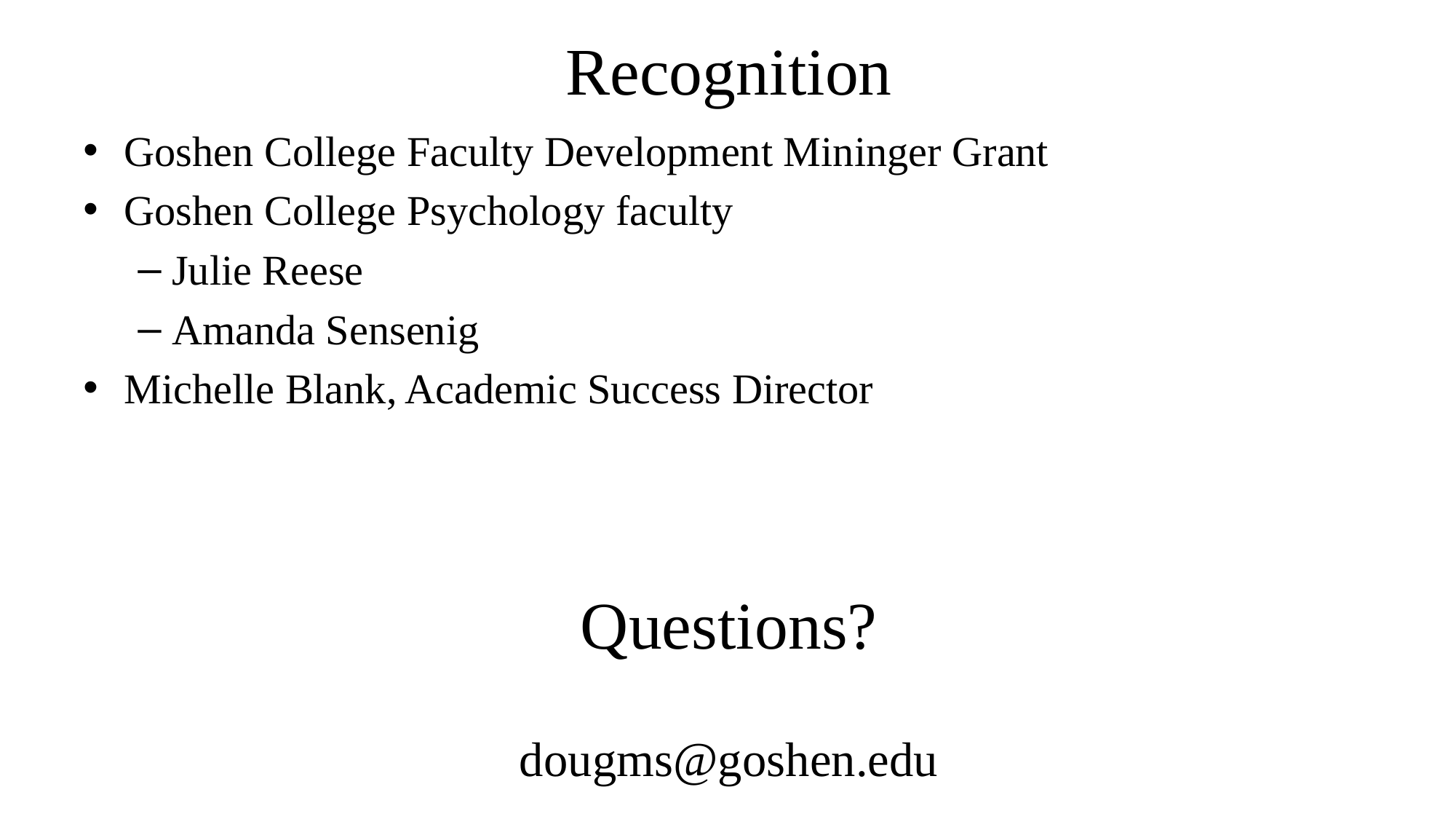

# Recognition
Goshen College Faculty Development Mininger Grant
Goshen College Psychology faculty
Julie Reese
Amanda Sensenig
Michelle Blank, Academic Success Director
Questions?
dougms@goshen.edu